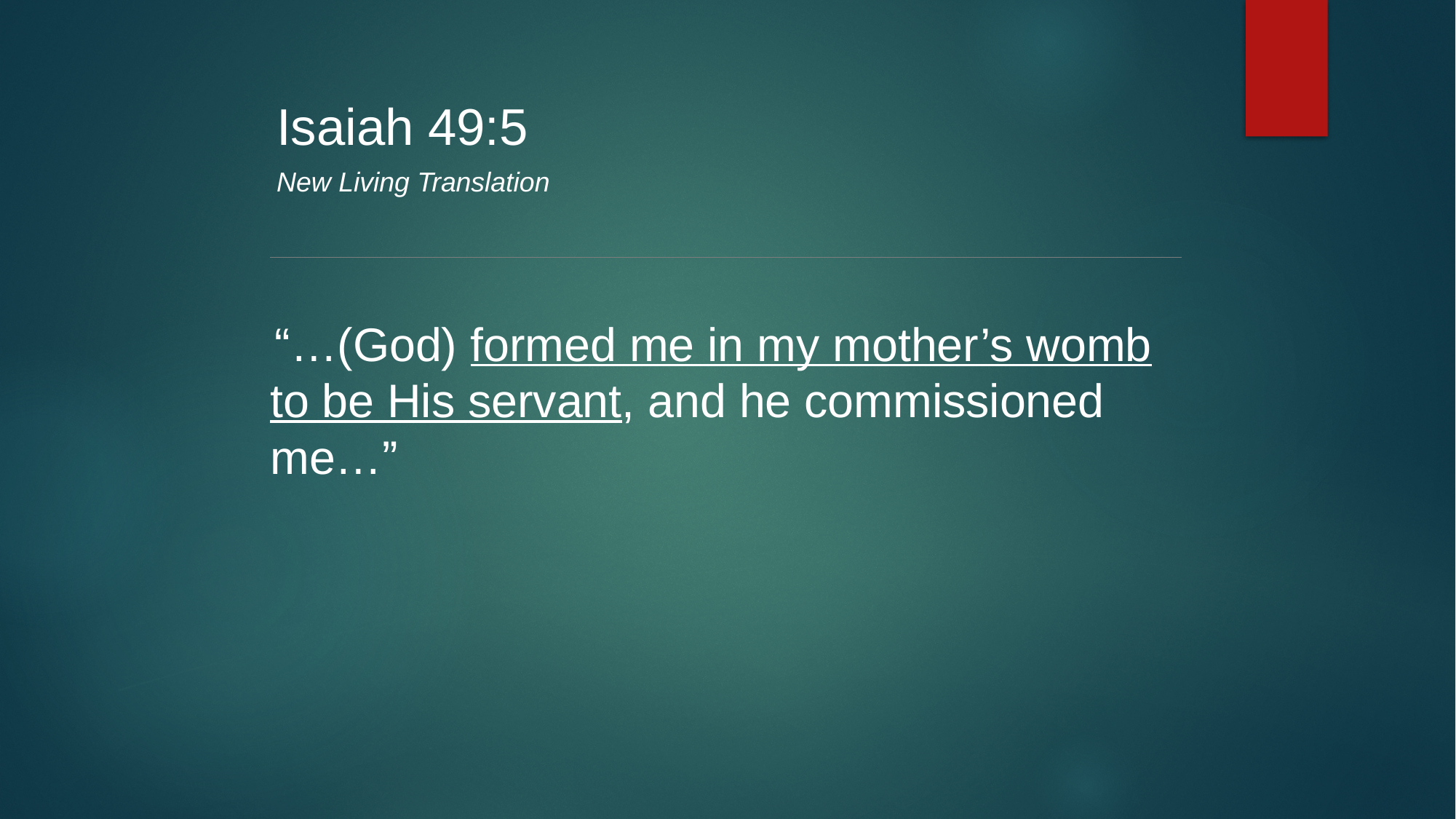

Isaiah 49:5
New Living Translation

“…(God) formed me in my mother’s womb to be His servant, and he commissioned me…”